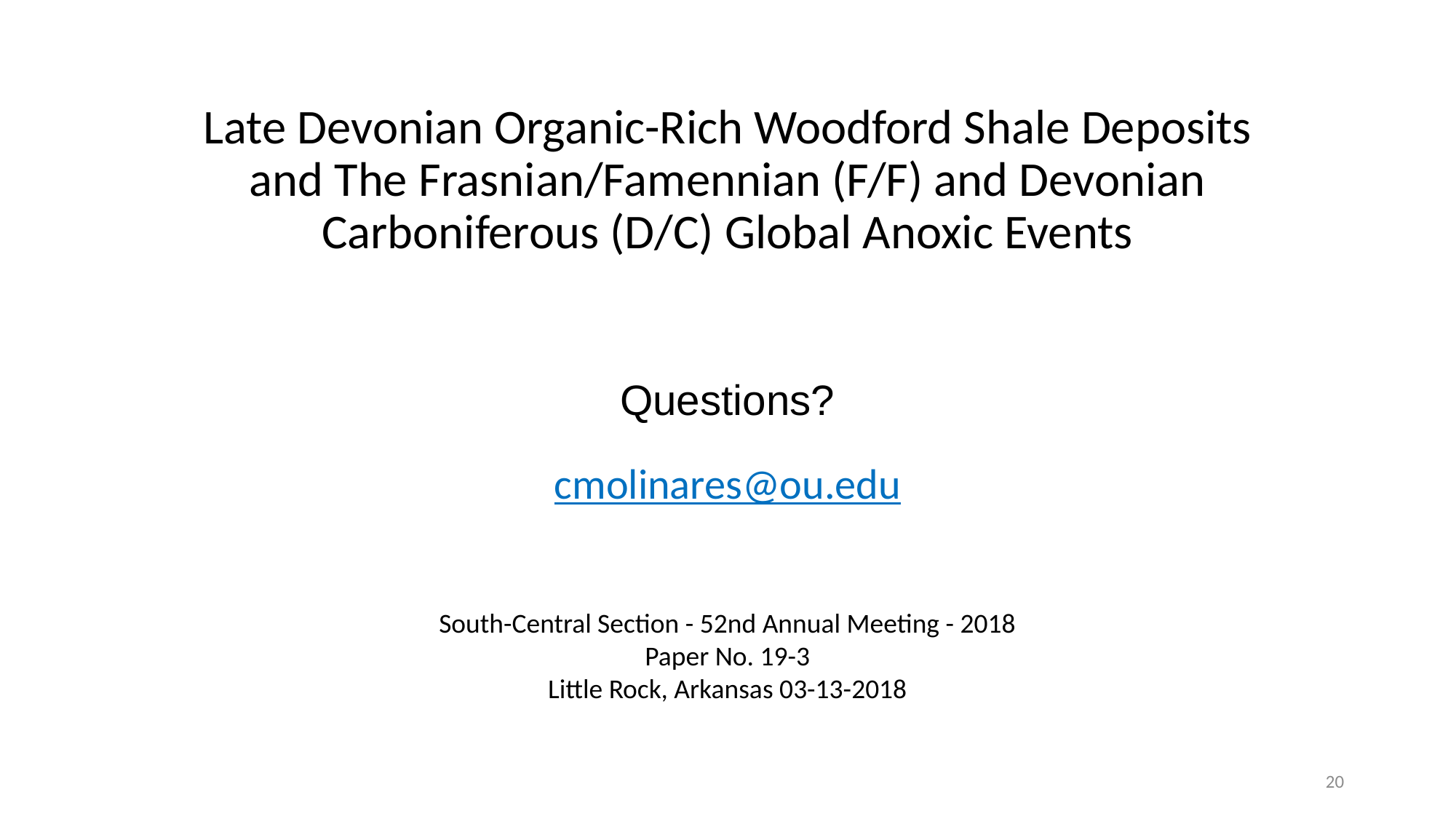

# Late Devonian Organic-Rich Woodford Shale Deposits and The Frasnian/Famennian (F/F) and Devonian Carboniferous (D/C) Global Anoxic Events

Questions?

cmolinares@ou.edu

South-Central Section - 52nd Annual Meeting - 2018
Paper No. 19-3
Little Rock, Arkansas 03-13-2018

20